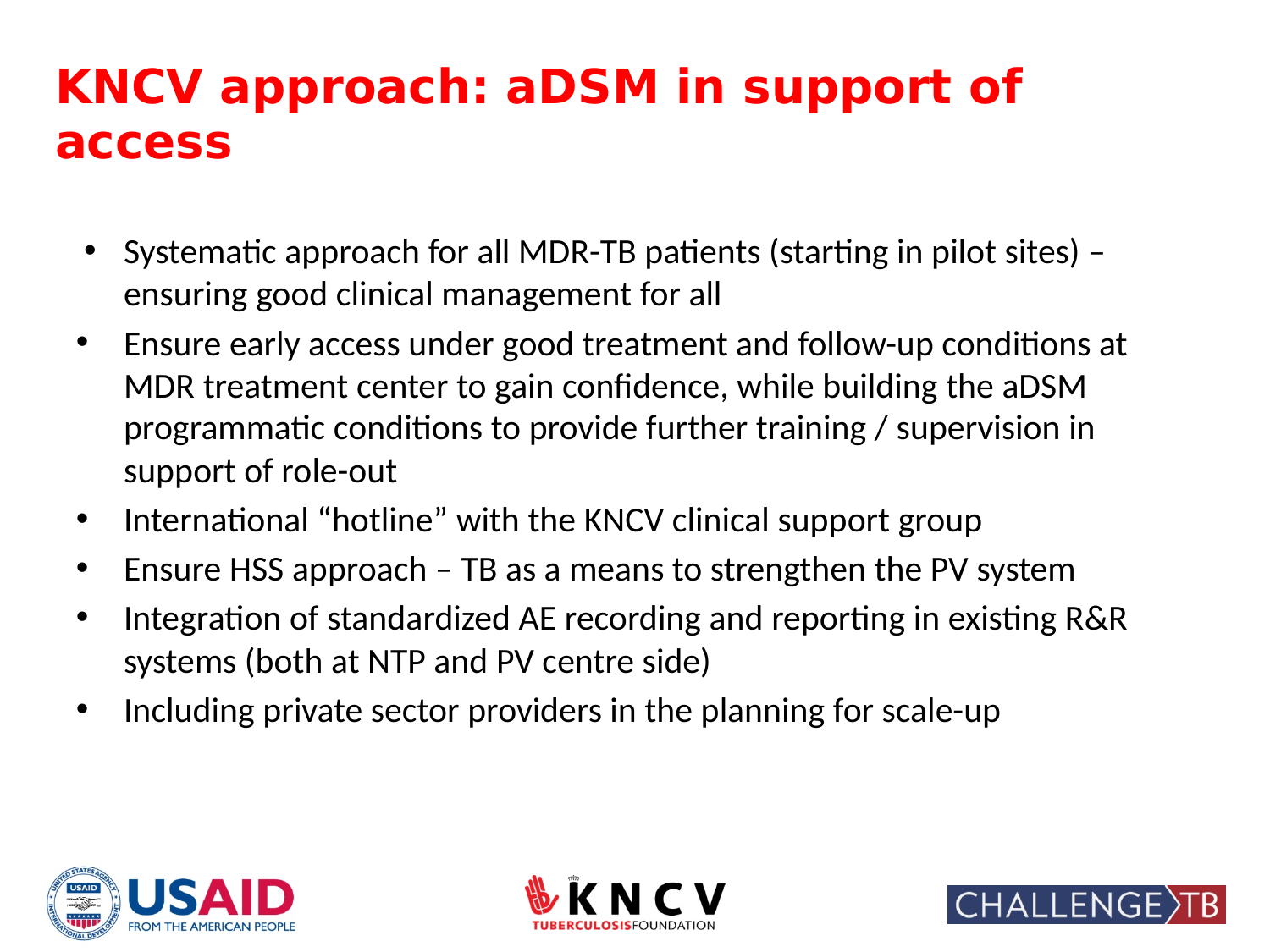

KNCV approach: aDSM in support of access
Systematic approach for all MDR-TB patients (starting in pilot sites) – ensuring good clinical management for all
Ensure early access under good treatment and follow-up conditions at MDR treatment center to gain confidence, while building the aDSM programmatic conditions to provide further training / supervision in support of role-out
International “hotline” with the KNCV clinical support group
Ensure HSS approach – TB as a means to strengthen the PV system
Integration of standardized AE recording and reporting in existing R&R systems (both at NTP and PV centre side)
Including private sector providers in the planning for scale-up